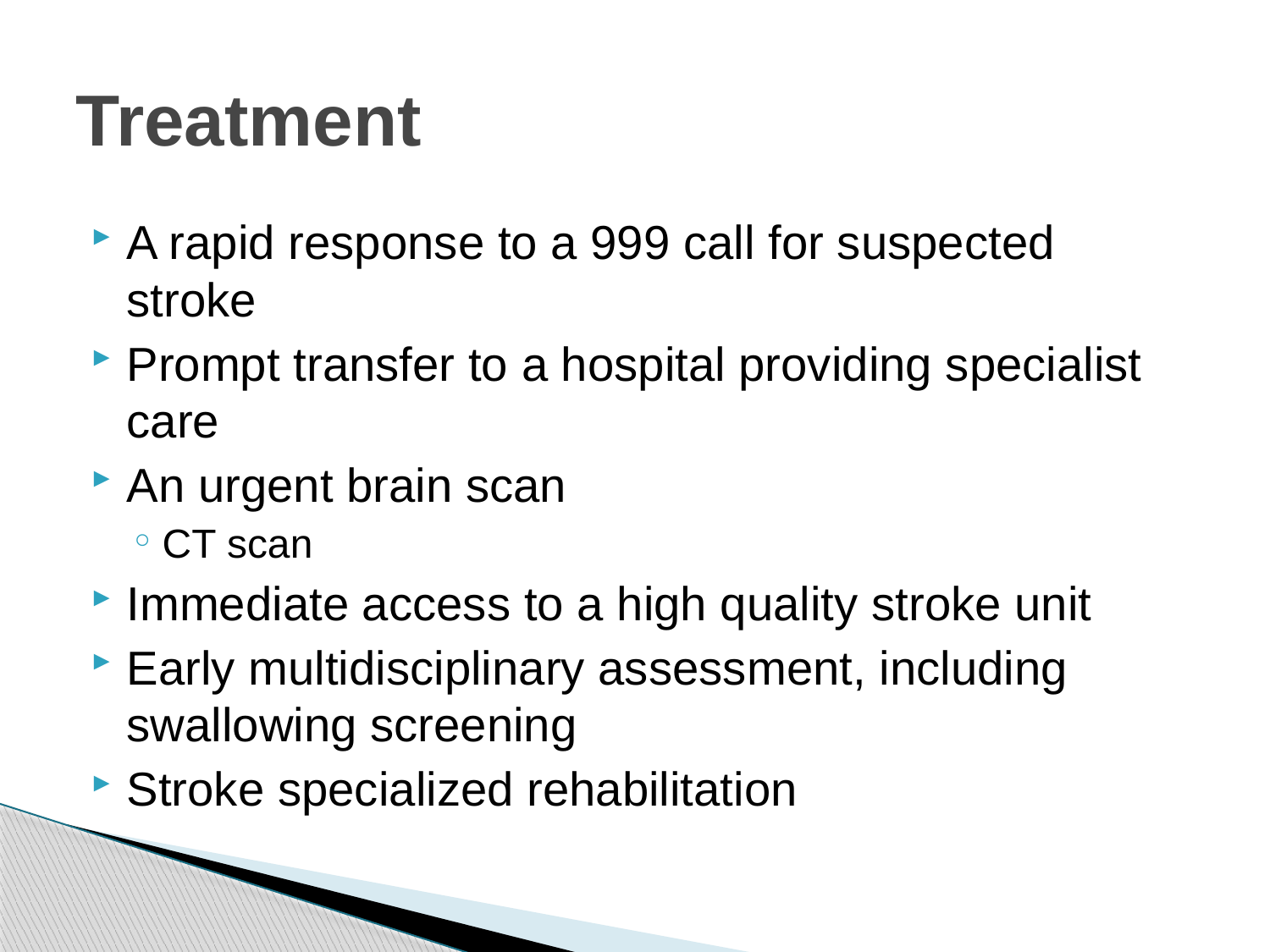

# Treatment
A rapid response to a 999 call for suspected stroke
Prompt transfer to a hospital providing specialist care
An urgent brain scan
CT scan
Immediate access to a high quality stroke unit
Early multidisciplinary assessment, including swallowing screening
Stroke specialized rehabilitation